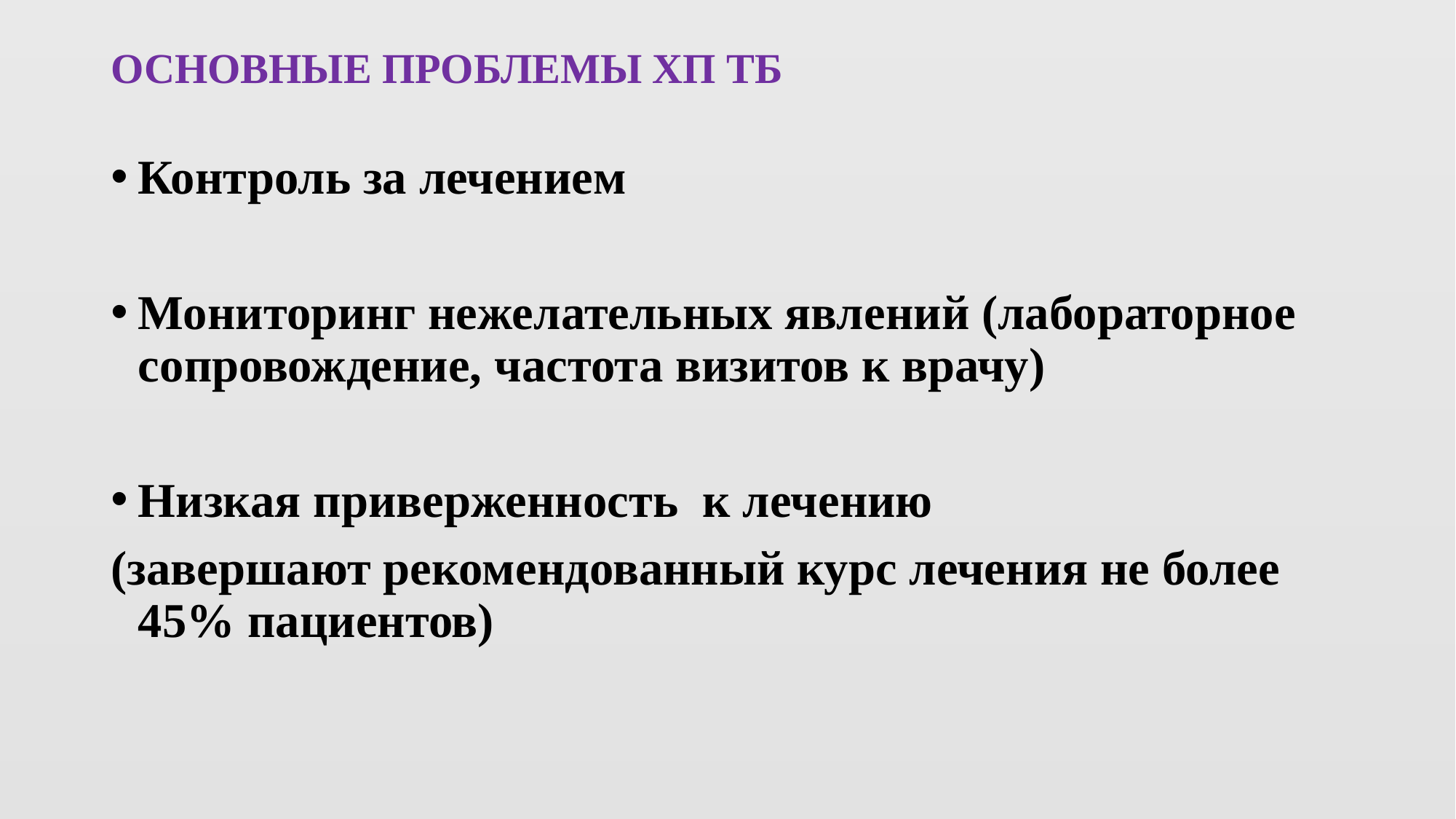

# ОСНОВНЫЕ ПРОБЛЕМЫ ХП ТБ
Контроль за лечением

Мониторинг нежелательных явлений (лабораторное сопровождение, частота визитов к врачу)

Низкая приверженность  к лечению
(завершают рекомендованный курс лечения не более 45% пациентов)